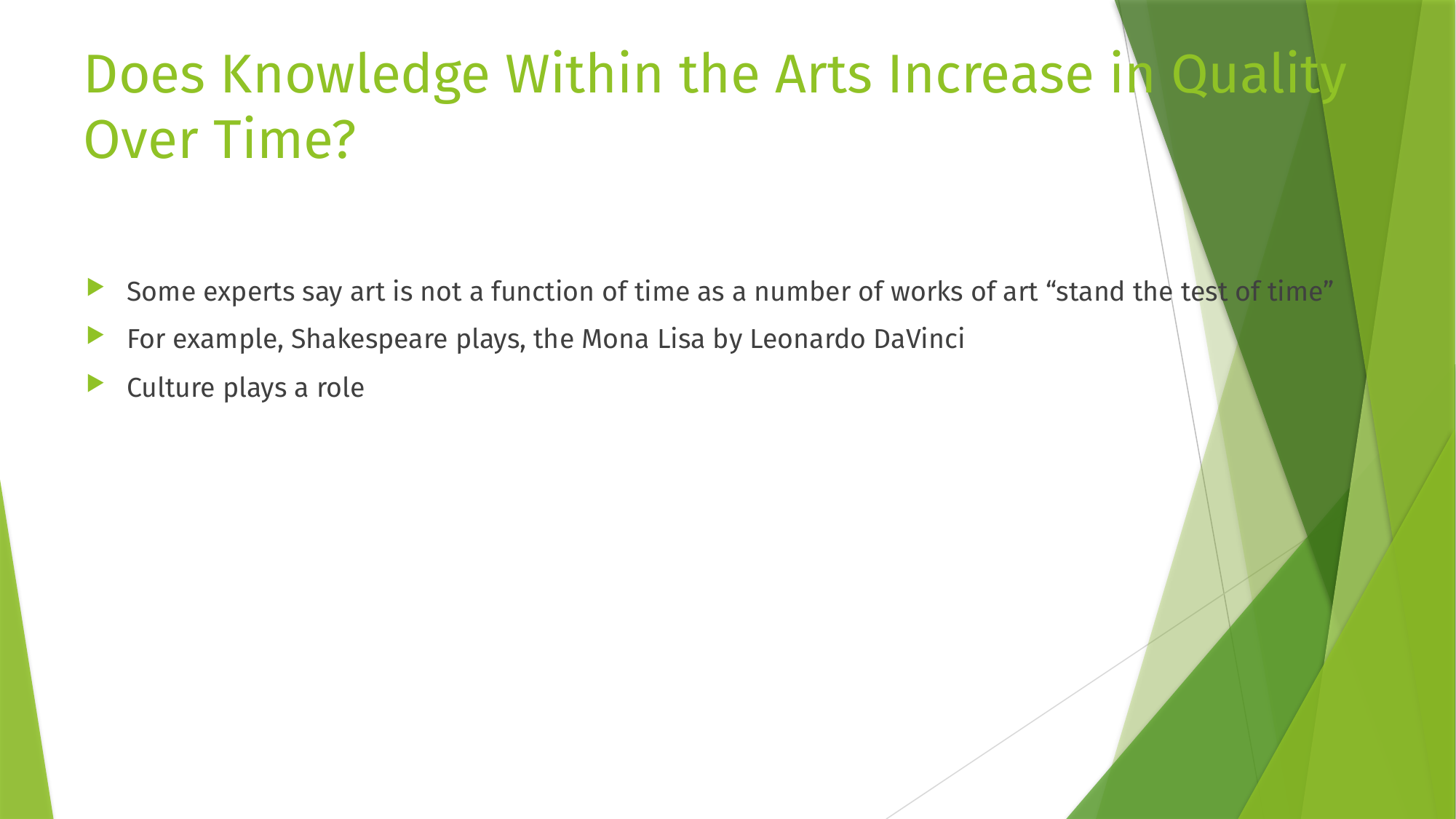

# Does Knowledge Within the Arts Increase in Quality Over Time?
Some experts say art is not a function of time as a number of works of art “stand the test of time”
For example, Shakespeare plays, the Mona Lisa by Leonardo DaVinci
Culture plays a role